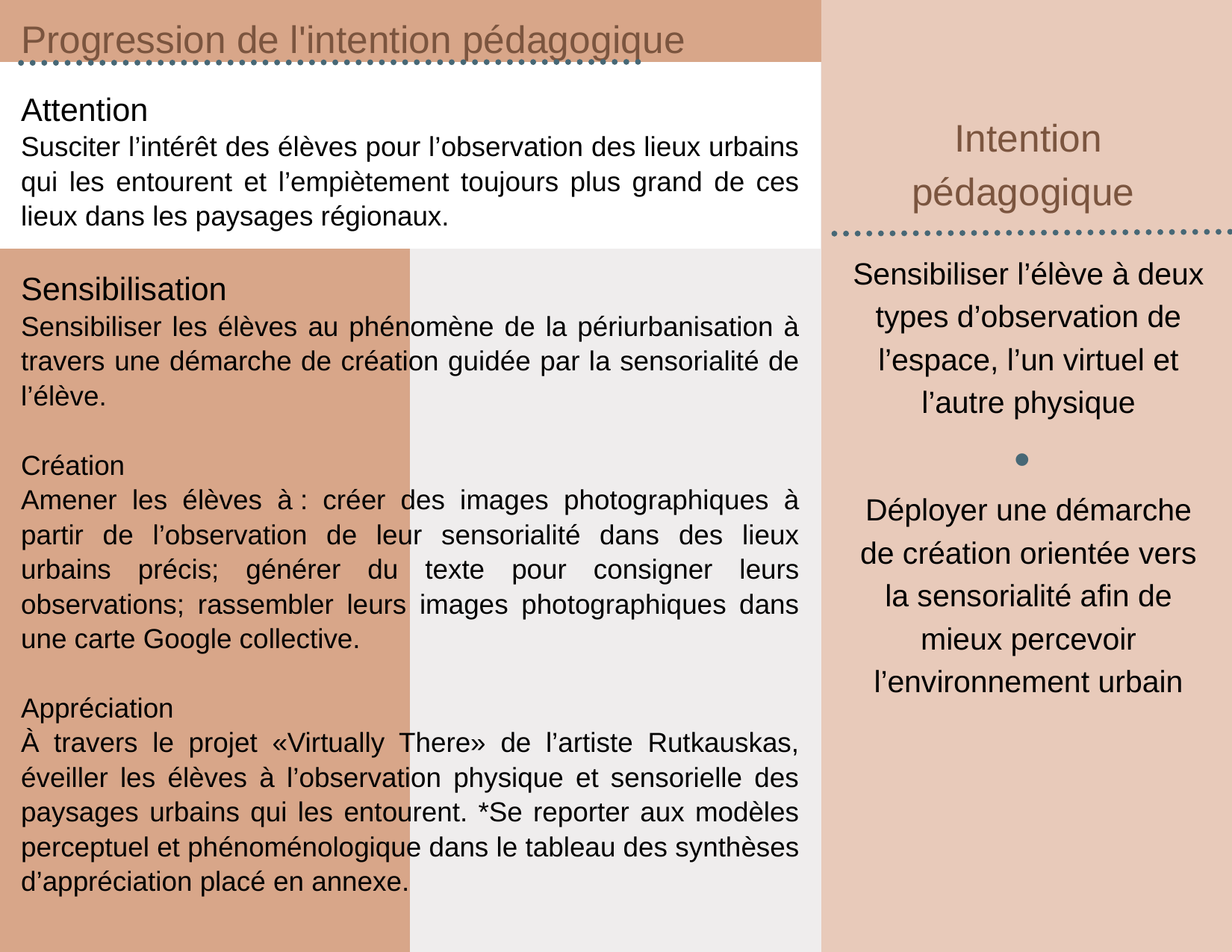

Progression de l'intention pédagogique

Attention
Susciter l’intérêt des élèves pour l’observation des lieux urbains qui les entourent et l’empiètement toujours plus grand de ces lieux dans les paysages régionaux.

Sensibilisation
Sensibiliser les élèves au phénomène de la périurbanisation à travers une démarche de création guidée par la sensorialité de l’élève.

Création
Amener les élèves à : créer des images photographiques à partir de l’observation de leur sensorialité dans des lieux urbains précis; générer du texte pour consigner leurs observations; rassembler leurs images photographiques dans une carte Google collective.

Appréciation
À travers le projet «Virtually There» de l’artiste Rutkauskas, éveiller les élèves à l’observation physique et sensorielle des paysages urbains qui les entourent. *Se reporter aux modèles perceptuel et phénoménologique dans le tableau des synthèses d’appréciation placé en annexe.

Intention pédagogique

Sensibiliser l’élève à deux types d’observation de l’espace, l’un virtuel et l’autre physique
•
Déployer une démarche de création orientée vers la sensorialité afin de mieux percevoir l’environnement urbain